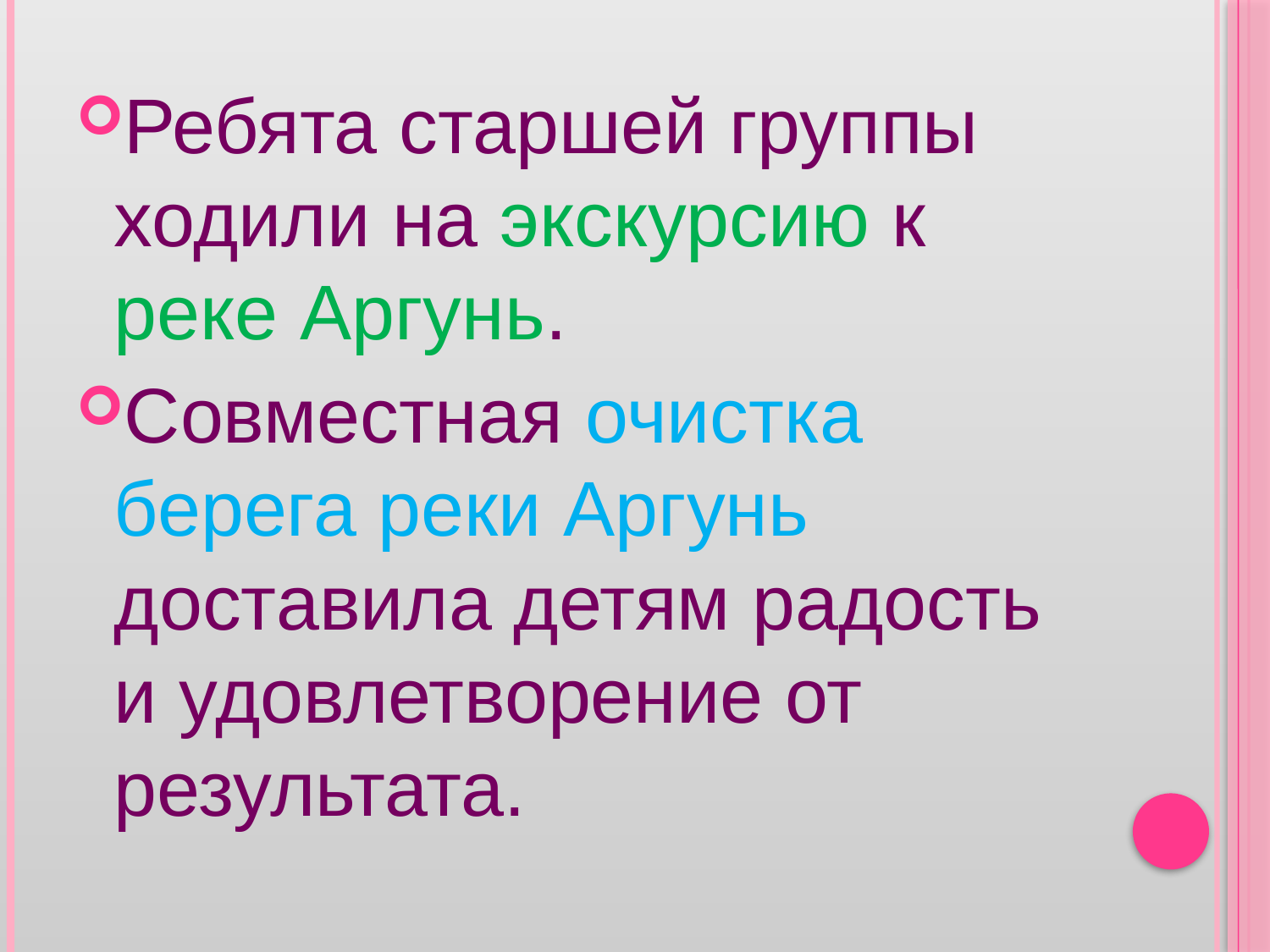

Ребята старшей группы ходили на экскурсию к реке Аргунь.
Совместная очистка берега реки Аргунь доставила детям радость и удовлетворение от результата.